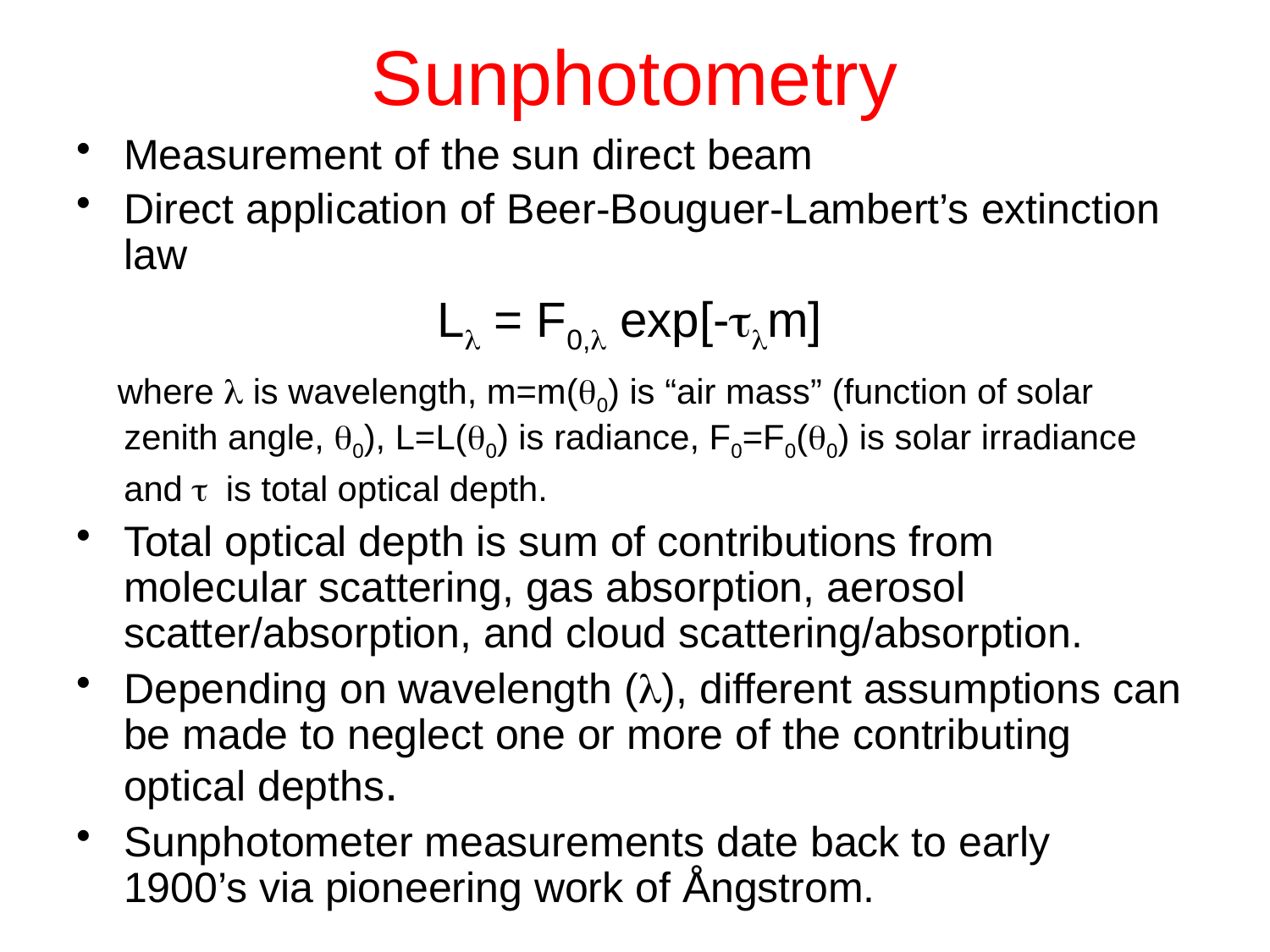

# Sunphotometry
Measurement of the sun direct beam
Direct application of Beer-Bouguer-Lambert’s extinction law
Lλ = F0,λ exp[-τλm]
   where λ is wavelength, m=m(θ0) is “air mass” (function of solar zenith angle, θ0), L=L(θ0) is radiance, F0=F0(θ0) is solar irradiance and τ is total optical depth.
Total optical depth is sum of contributions from molecular scattering, gas absorption, aerosol scatter/absorption, and cloud scattering/absorption.
Depending on wavelength (λ), different assumptions can be made to neglect one or more of the contributing optical depths.
Sunphotometer measurements date back to early 1900’s via pioneering work of Ångstrom.